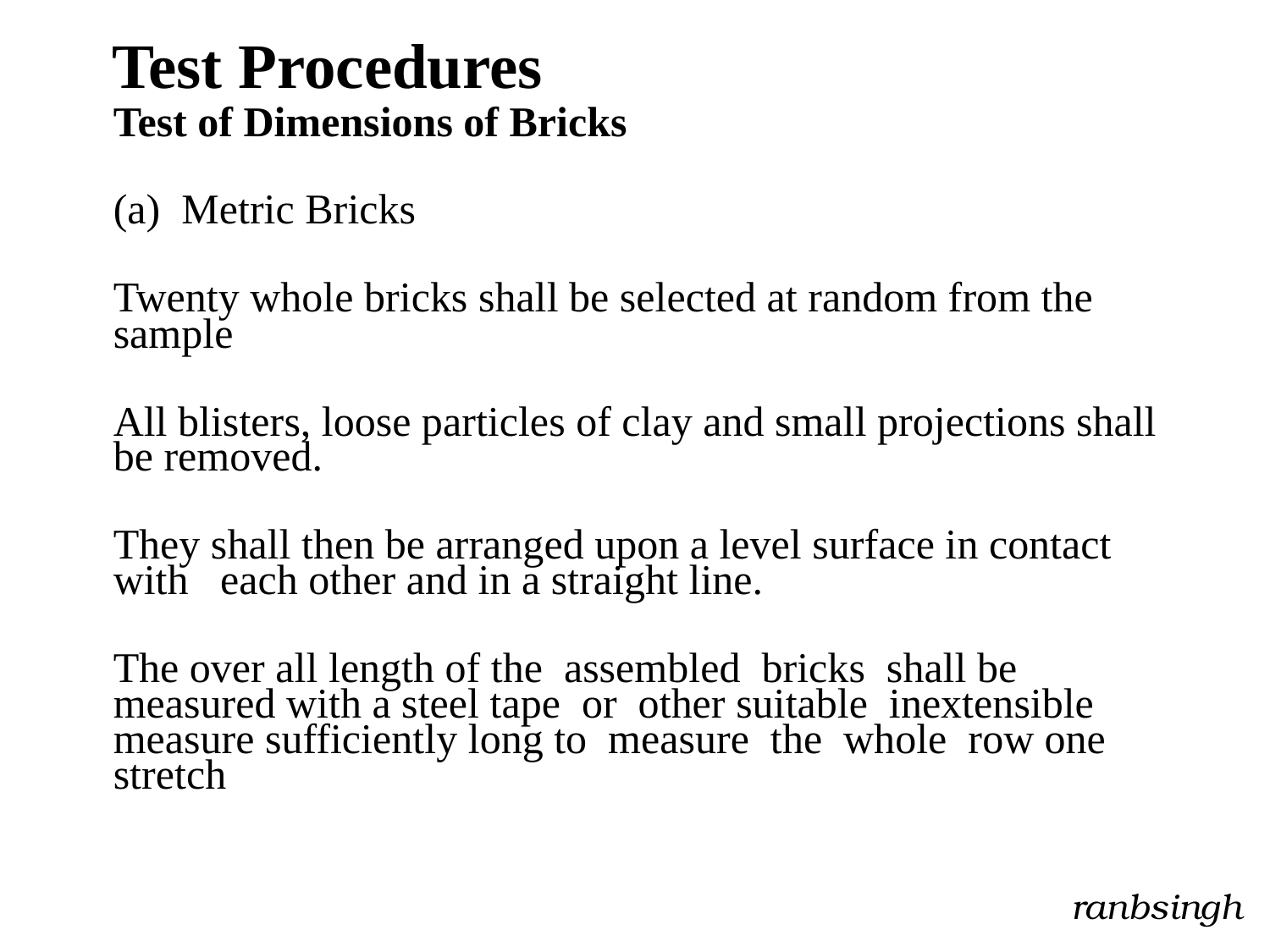

Test Procedures
 	Test of Dimensions of Bricks

	(a)  Metric Bricks

	Twenty whole bricks shall be selected at random from the sample

	All blisters, loose particles of clay and small projections shall be removed.

	They shall then be arranged upon a level surface in contact with   each other and in a straight line.

	The over all length of the  assembled  bricks  shall be measured with a steel tape  or  other suitable  inextensible measure sufficiently long to  measure  the  whole  row one stretch

ranbsingh